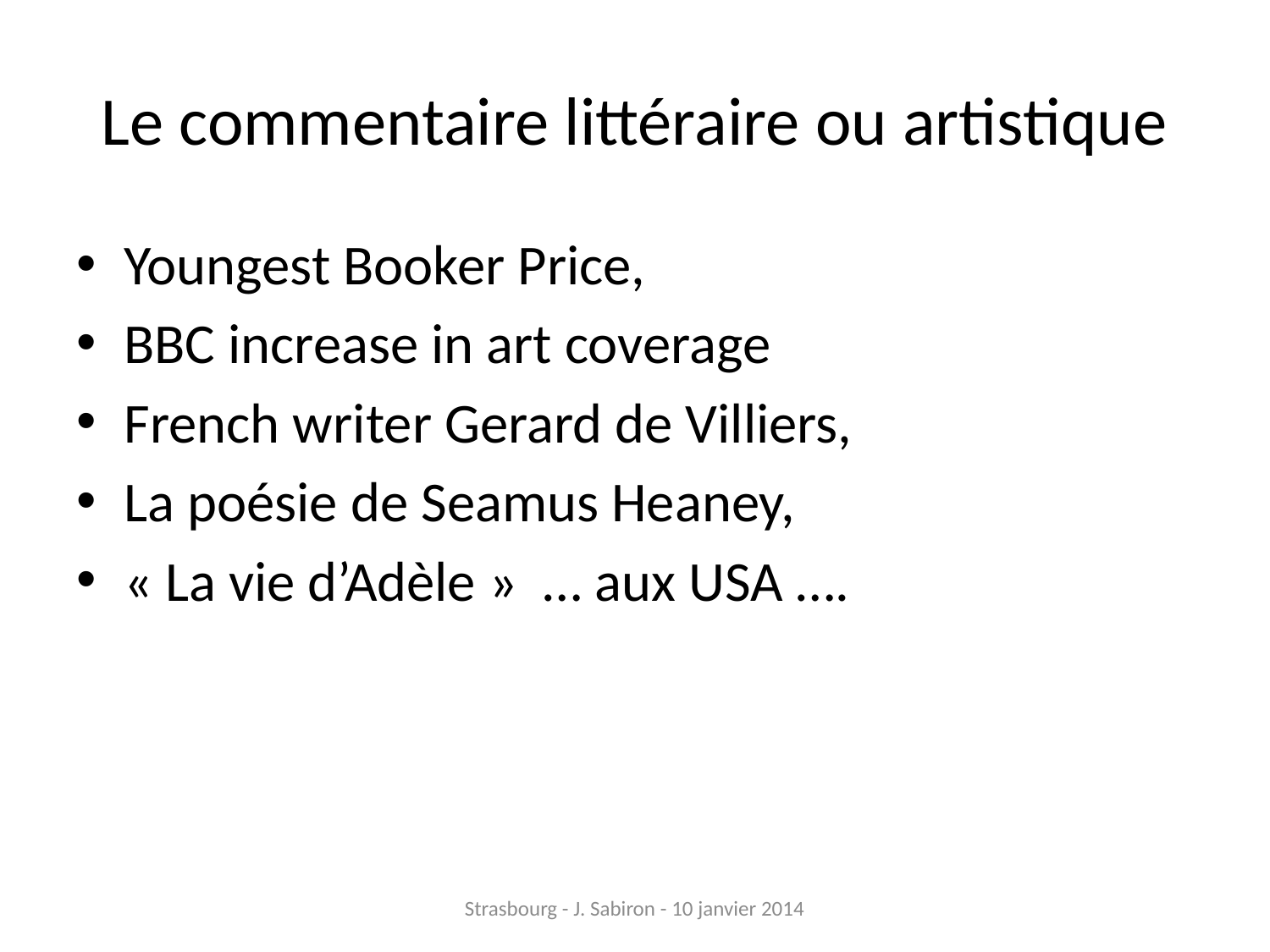

# Le commentaire littéraire ou artistique
Youngest Booker Price,
BBC increase in art coverage
French writer Gerard de Villiers,
La poésie de Seamus Heaney,
« La vie d’Adèle »  … aux USA ….
Strasbourg - J. Sabiron - 10 janvier 2014